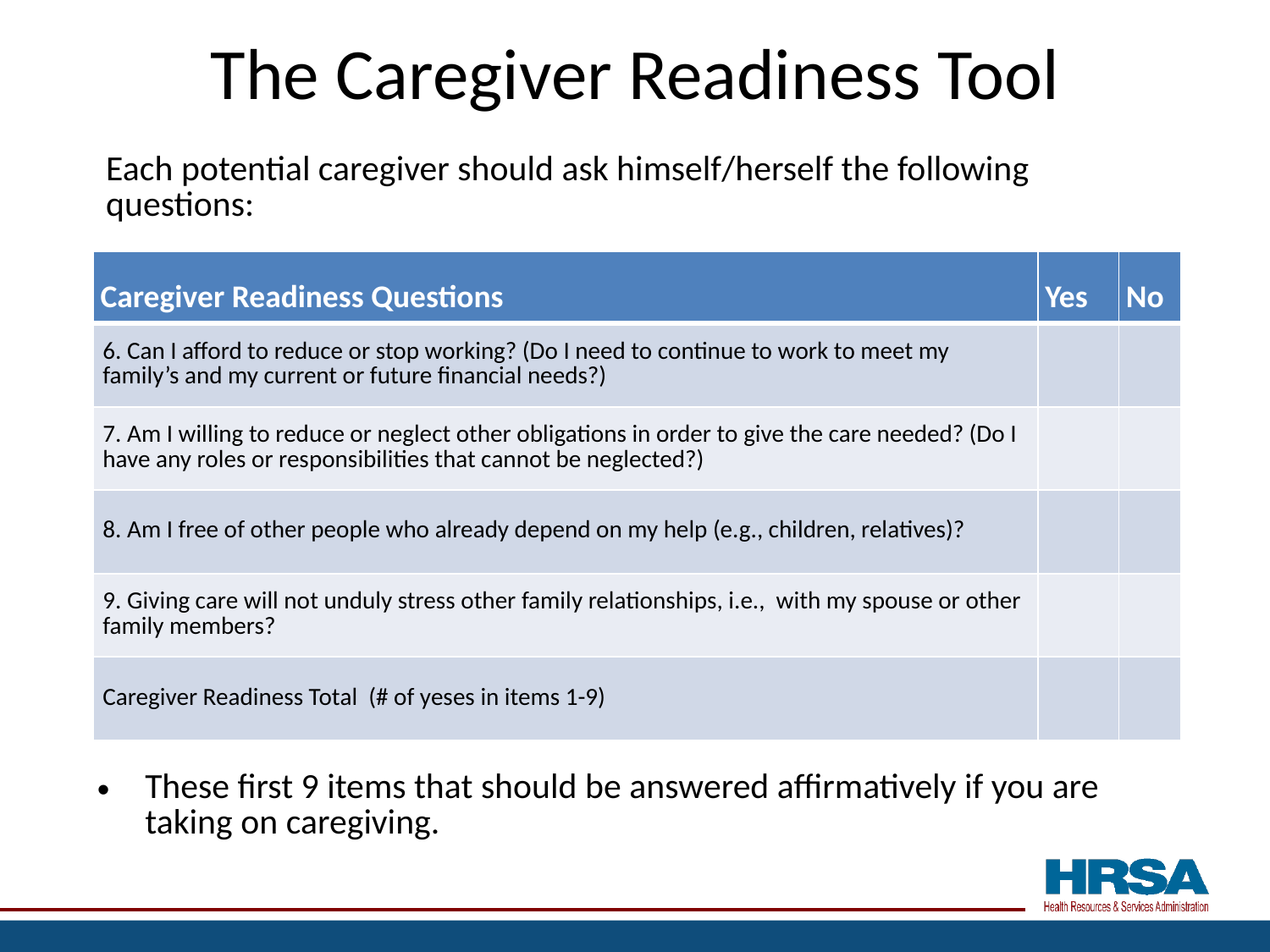

# The Caregiver Readiness Tool
Each potential caregiver should ask himself/herself the following questions:

| Caregiver Readiness Questions | Yes | No |
| --- | --- | --- |
| 6. Can I afford to reduce or stop working? (Do I need to continue to work to meet my family’s and my current or future financial needs?) |  |  |
| 7. Am I willing to reduce or neglect other obligations in order to give the care needed? (Do I have any roles or responsibilities that cannot be neglected?) |  |  |
| 8. Am I free of other people who already depend on my help (e.g., children, relatives)? |  |  |
| 9. Giving care will not unduly stress other family relationships, i.e., with my spouse or other family members? |  |  |
| Caregiver Readiness Total (# of yeses in items 1-9) |  |  |
These first 9 items that should be answered affirmatively if you are taking on caregiving.